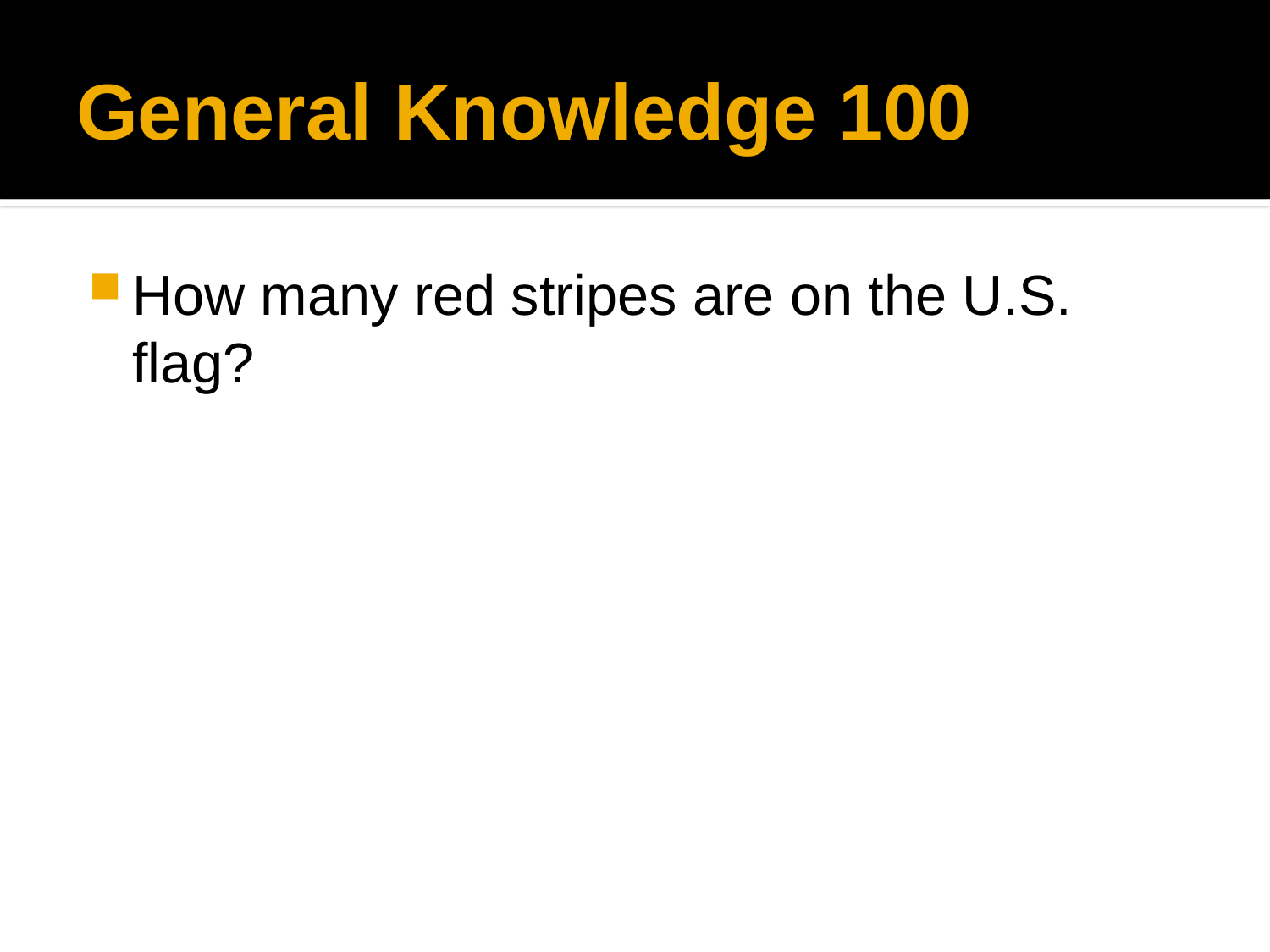

# General Knowledge 100
How many red stripes are on the U.S. flag?